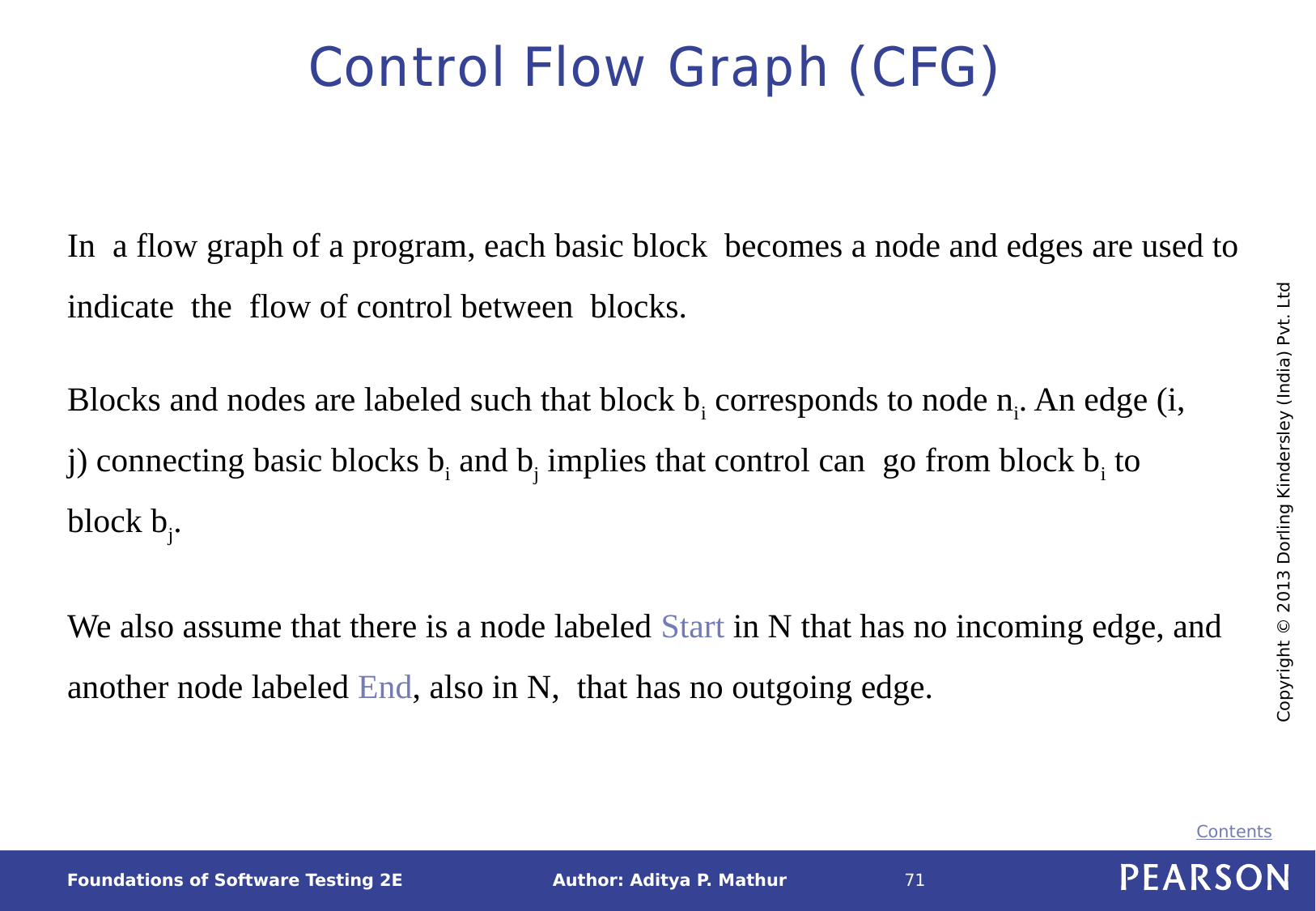

# Control Flow Graph (CFG)
In  a flow graph of a program, each basic block  becomes a node and edges are used to indicate  the  flow of control between  blocks.
Blocks and nodes are labeled such that block bi corresponds to node ni. An edge (i, j) connecting basic blocks bi and bj implies that control can  go from block bi to block bj.
We also assume that there is a node labeled Start in N that has no incoming edge, and another node labeled End, also in N,  that has no outgoing edge.